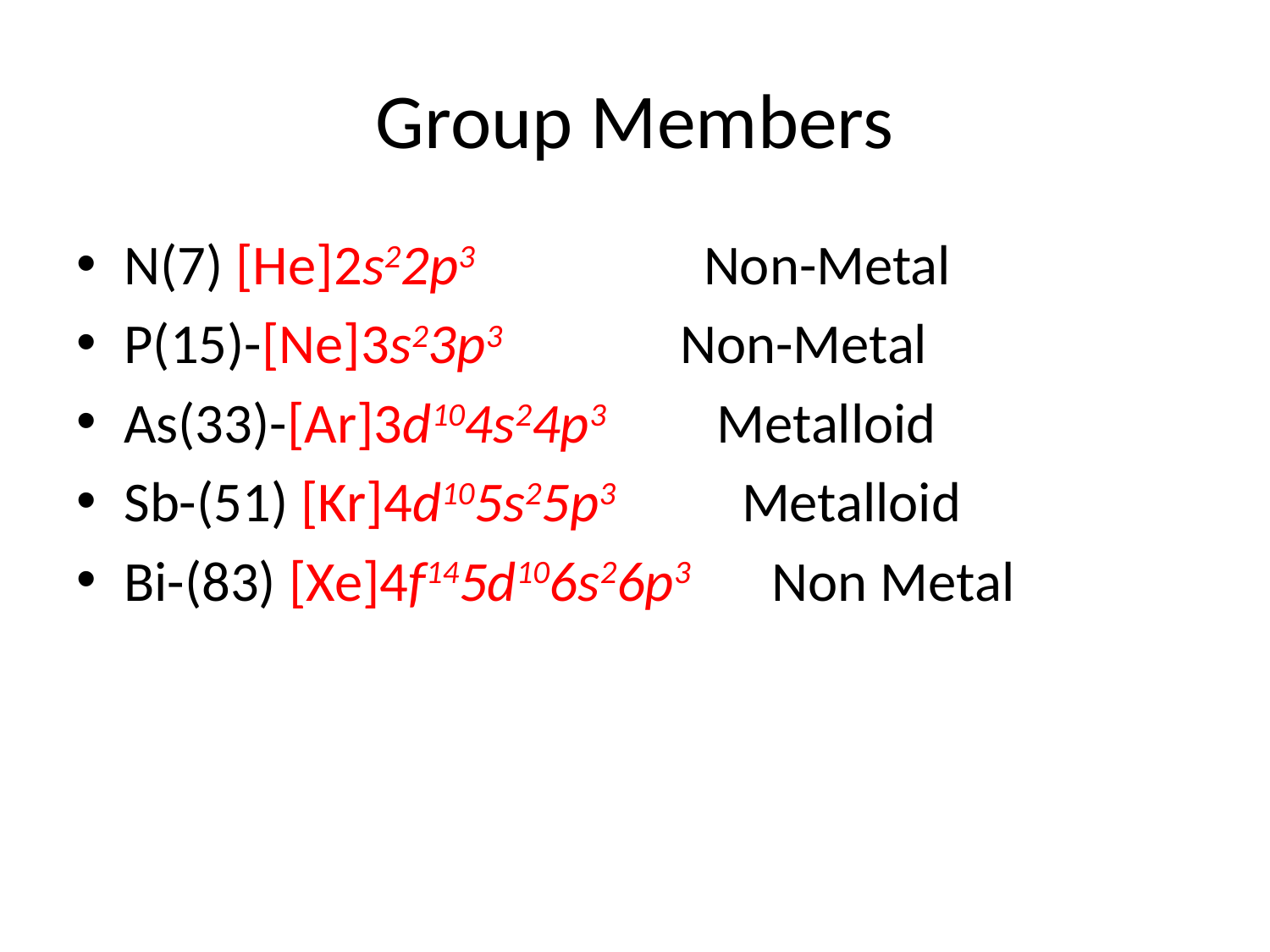

# Group Members
N(7) [He]2s22p3                  Non-Metal
P(15)-[Ne]3s23p3                        Non-Metal
As(33)-[Ar]3d104s24p3               Metalloid
Sb-(51) [Kr]4d105s25p3                 Metalloid
Bi-(83) [Xe]4f145d106s26p3           Non Metal